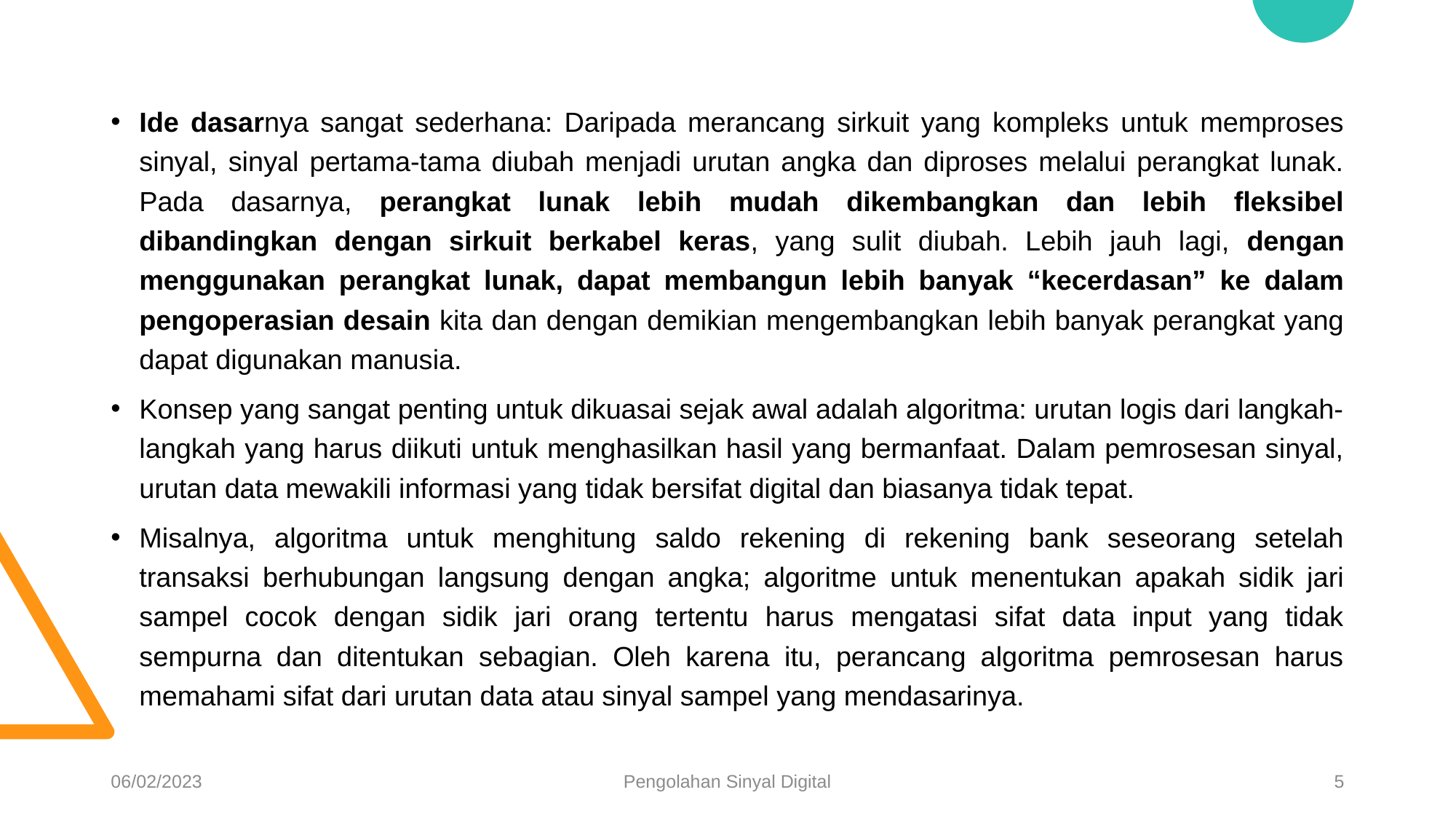

Ide dasarnya sangat sederhana: Daripada merancang sirkuit yang kompleks untuk memproses sinyal, sinyal pertama-tama diubah menjadi urutan angka dan diproses melalui perangkat lunak. Pada dasarnya, perangkat lunak lebih mudah dikembangkan dan lebih fleksibel dibandingkan dengan sirkuit berkabel keras, yang sulit diubah. Lebih jauh lagi, dengan menggunakan perangkat lunak, dapat membangun lebih banyak “kecerdasan” ke dalam pengoperasian desain kita dan dengan demikian mengembangkan lebih banyak perangkat yang dapat digunakan manusia.
Konsep yang sangat penting untuk dikuasai sejak awal adalah algoritma: urutan logis dari langkah-langkah yang harus diikuti untuk menghasilkan hasil yang bermanfaat. Dalam pemrosesan sinyal, urutan data mewakili informasi yang tidak bersifat digital dan biasanya tidak tepat.
Misalnya, algoritma untuk menghitung saldo rekening di rekening bank seseorang setelah transaksi berhubungan langsung dengan angka; algoritme untuk menentukan apakah sidik jari sampel cocok dengan sidik jari orang tertentu harus mengatasi sifat data input yang tidak sempurna dan ditentukan sebagian. Oleh karena itu, perancang algoritma pemrosesan harus memahami sifat dari urutan data atau sinyal sampel yang mendasarinya.
06/02/2023
Pengolahan Sinyal Digital
5